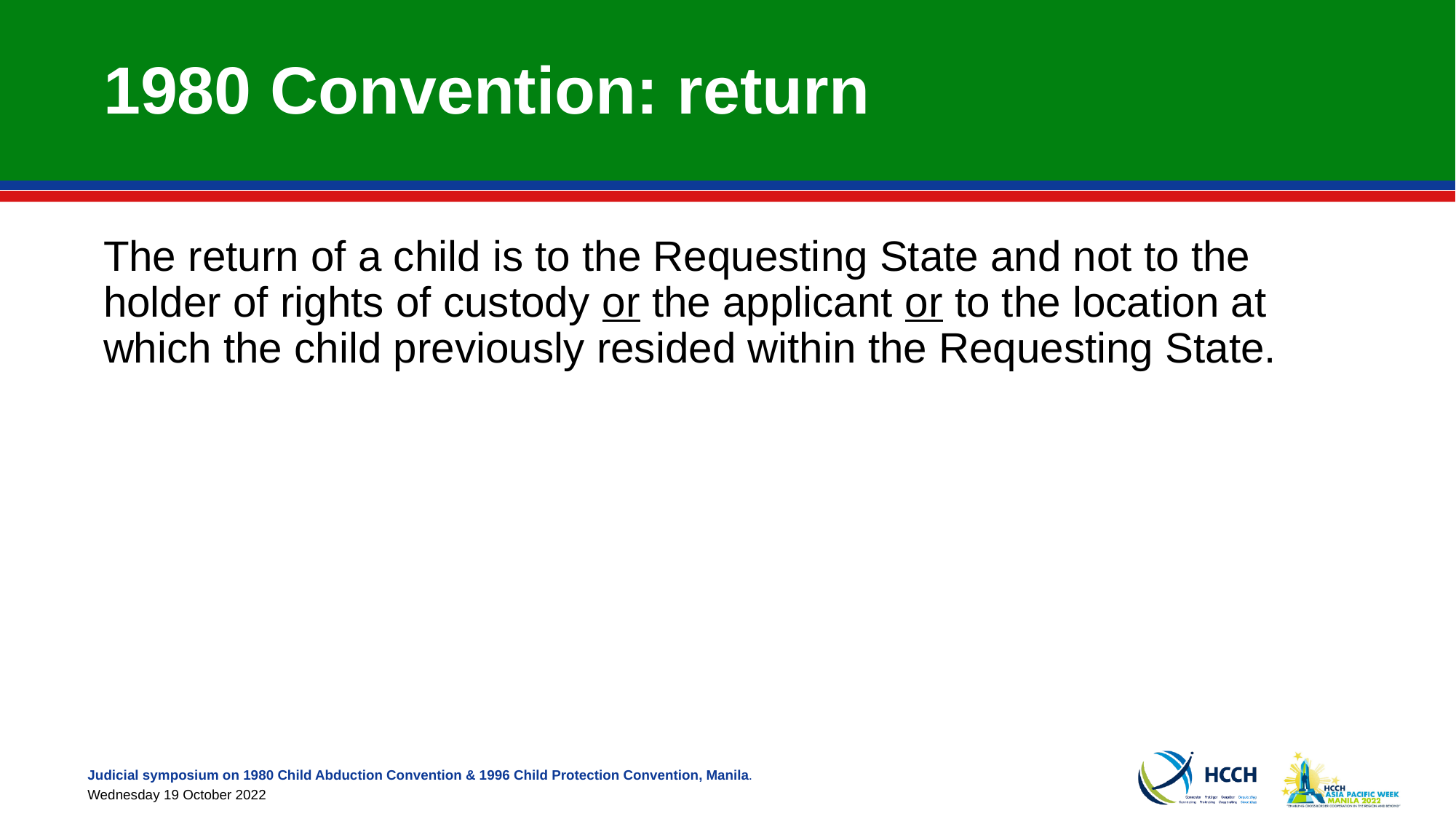

# 1980 Convention: return
The return of a child is to the Requesting State and not to the holder of rights of custody or the applicant or to the location at which the child previously resided within the Requesting State.